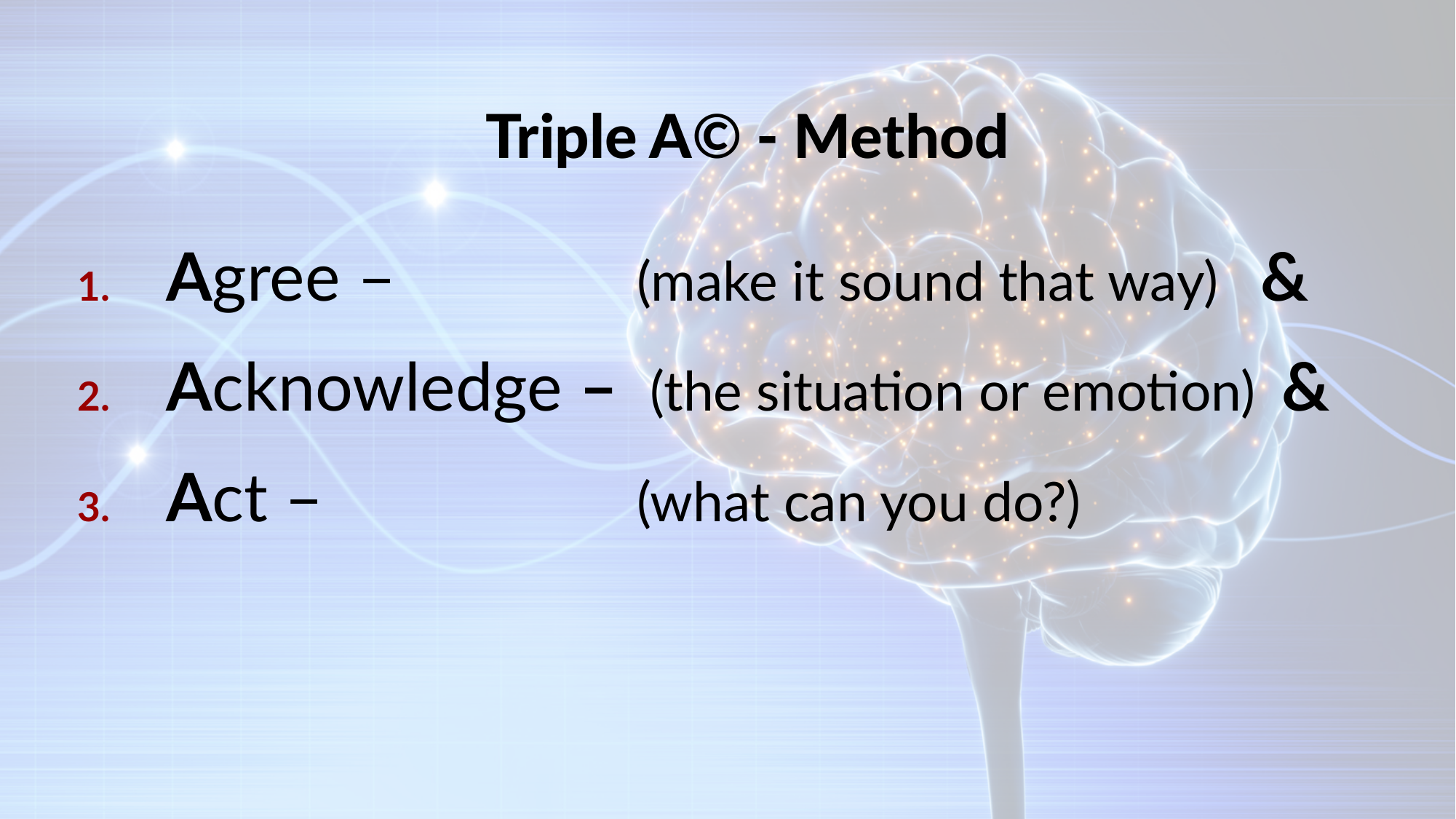

# Triple A© - Method
Agree – 		  (make it sound that way)   &
Acknowledge –  (the situation or emotion)  &
Act – 			  (what can you do?)